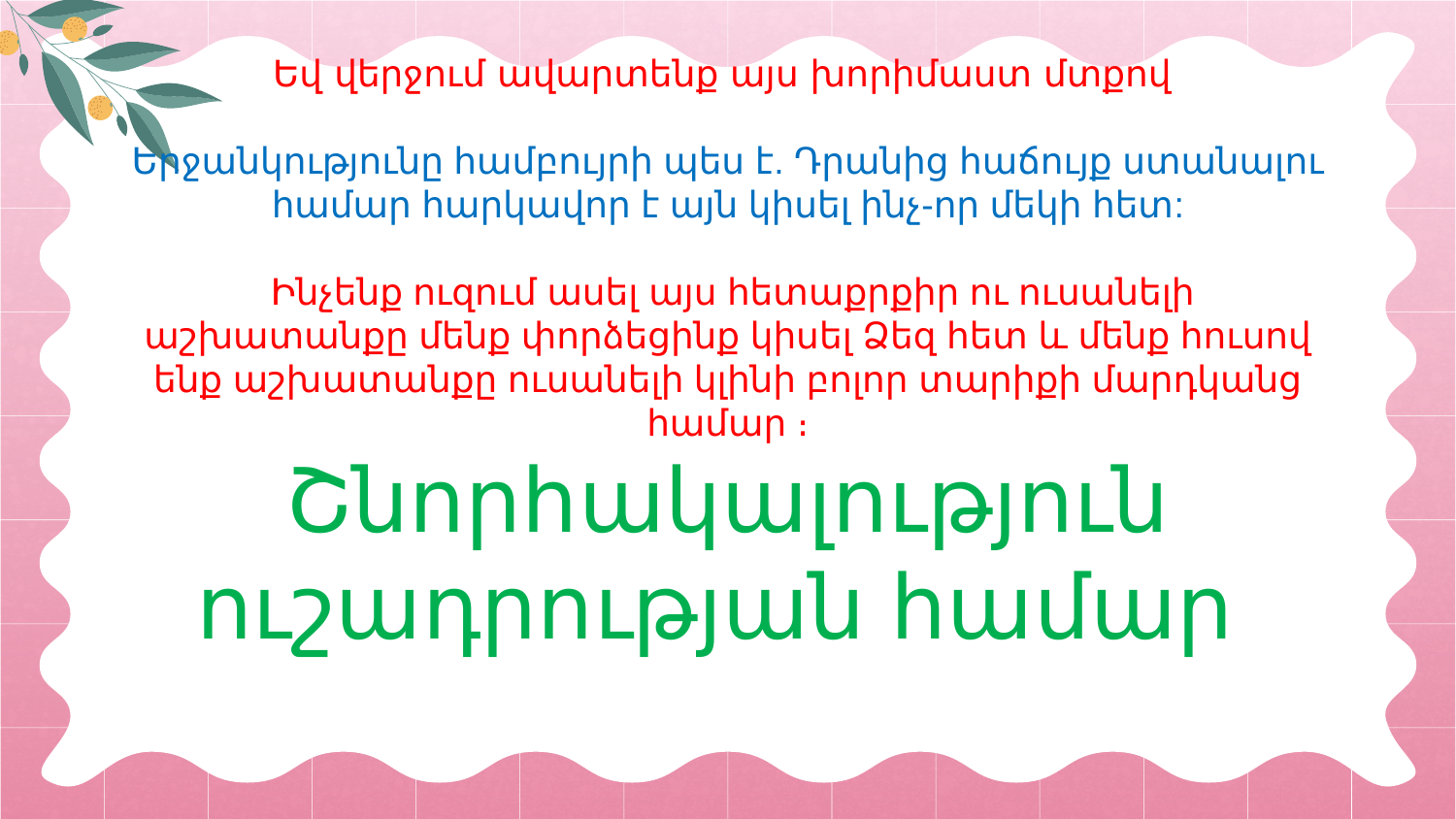

# Եվ վերջում ավարտենք այս խորիմաստ մտքով Երջանկությունը համբույրի պես է. Դրանից հաճույք ստանալու համար հարկավոր է այն կիսել ինչ-որ մեկի հետ: Ինչենք ուզում ասել այս հետաքրքիր ու ուսանելի աշխատանքը մենք փորձեցինք կիսել Ձեզ հետ և մենք հուսով ենք աշխատանքը ուսանելի կլինի բոլոր տարիքի մարդկանց համար ։ Շնորհակալություն ուշադրության համար